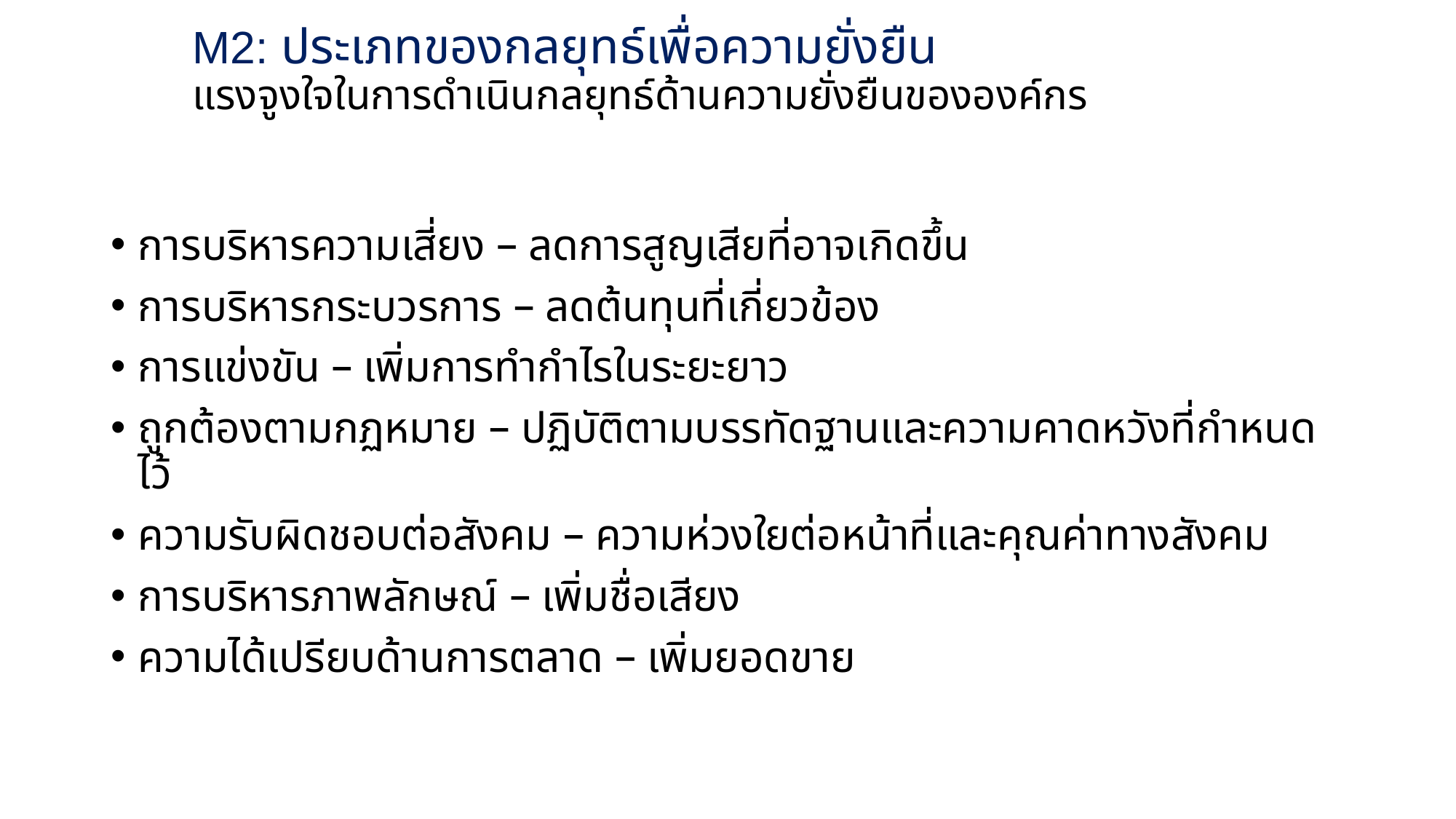

# M2: ประเภทของกลยุทธ์เพื่อความยั่งยืน แรงจูงใจในการดำเนินกลยุทธ์ด้านความยั่งยืนขององค์กร
การบริหารความเสี่ยง – ลดการสูญเสียที่อาจเกิดขึ้น
การบริหารกระบวรการ – ลดต้นทุนที่เกี่ยวข้อง
การแข่งขัน – เพิ่มการทำกำไรในระยะยาว
ถูกต้องตามกฏหมาย – ปฏิบัติตามบรรทัดฐานและความคาดหวังที่กำหนดไว้
ความรับผิดชอบต่อสังคม – ความห่วงใยต่อหน้าที่และคุณค่าทางสังคม
การบริหารภาพลักษณ์ – เพิ่มชื่อเสียง
ความได้เปรียบด้านการตลาด – เพิ่มยอดขาย